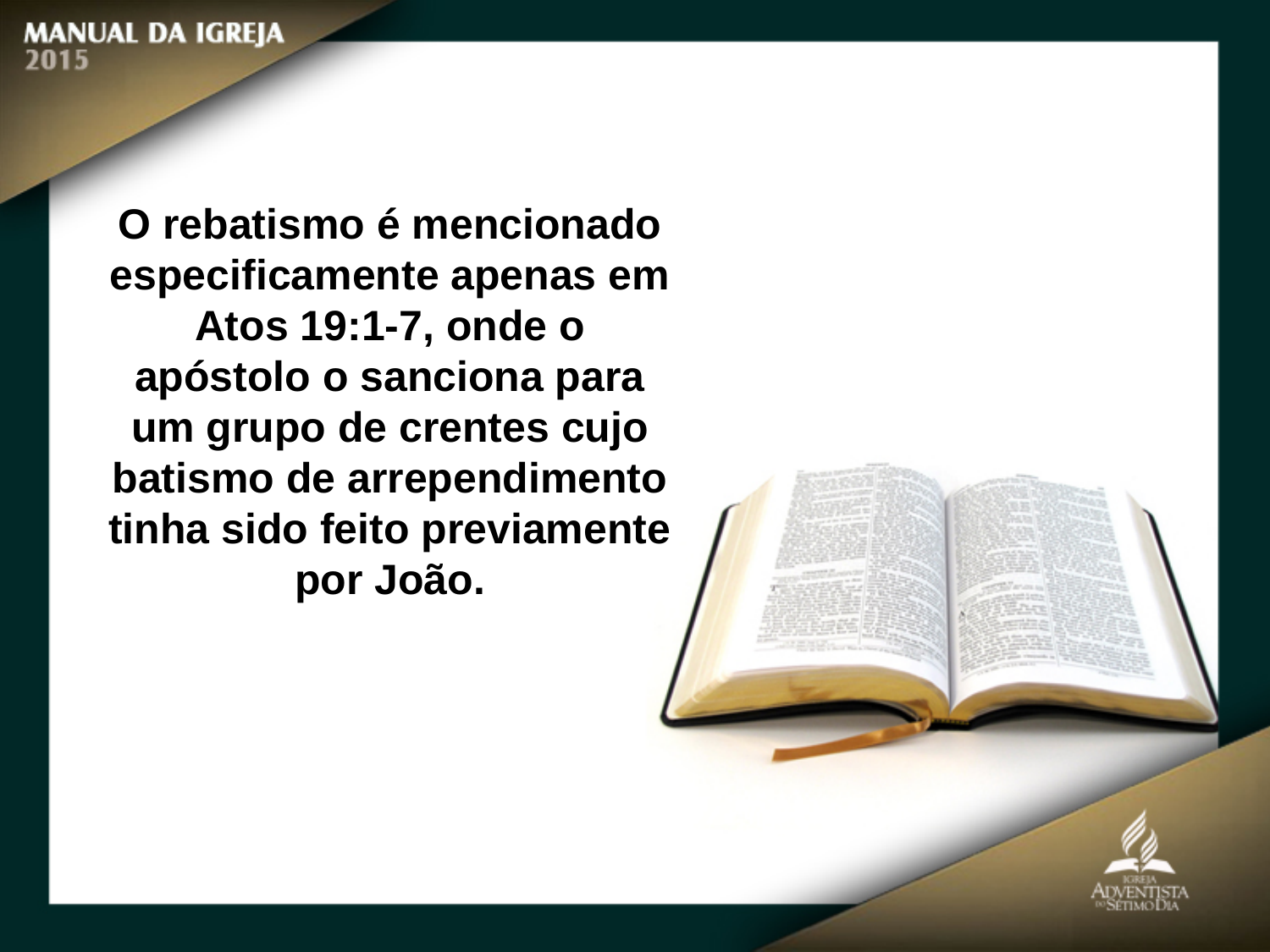

O rebatismo é mencionado especificamente apenas em Atos 19:1-7, onde o
apóstolo o sanciona para um grupo de crentes cujo batismo de arrependimento
tinha sido feito previamente por João.